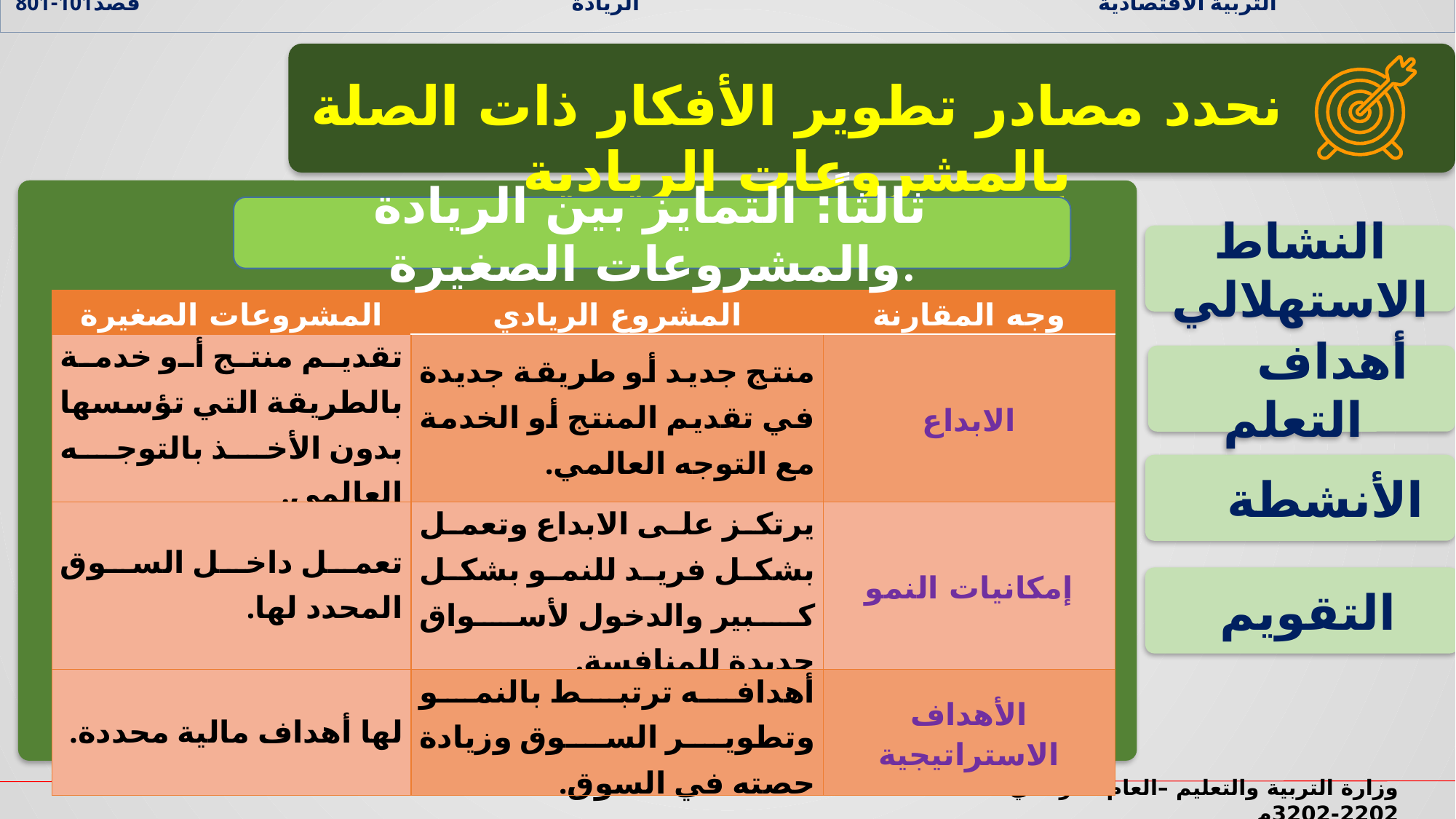

التربية الاقتصادية                                                                                    الريادة                                                                               قصد101-801

نحدد مصادر تطوير الأفكار ذات الصلة بالمشروعات الريادية

ثالثاً: التمايز بين الريادة والمشروعات الصغيرة.
النشاط الاستهلالي
| المشروعات الصغيرة | المشروع الريادي | وجه المقارنة |
| --- | --- | --- |
| تقديم منتج أو خدمة بالطريقة التي تؤسسها بدون الأخذ بالتوجه العالمي. | منتج جديد أو طريقة جديدة في تقديم المنتج أو الخدمة مع التوجه العالمي. | الابداع |
| تعمل داخل السوق المحدد لها. | يرتكز على الابداع وتعمل بشكل فريد للنمو بشكل كبير والدخول لأسواق جديدة للمنافسة. | إمكانيات النمو |
| لها أهداف مالية محددة. | أهدافه ترتبط بالنمو وتطوير السوق وزيادة حصته في السوق. | الأهداف الاستراتيجية |
     أهداف التعلم
    الأنشطة
 التقويم
وزارة التربية والتعليم –العام الدراسي   2022-2023م